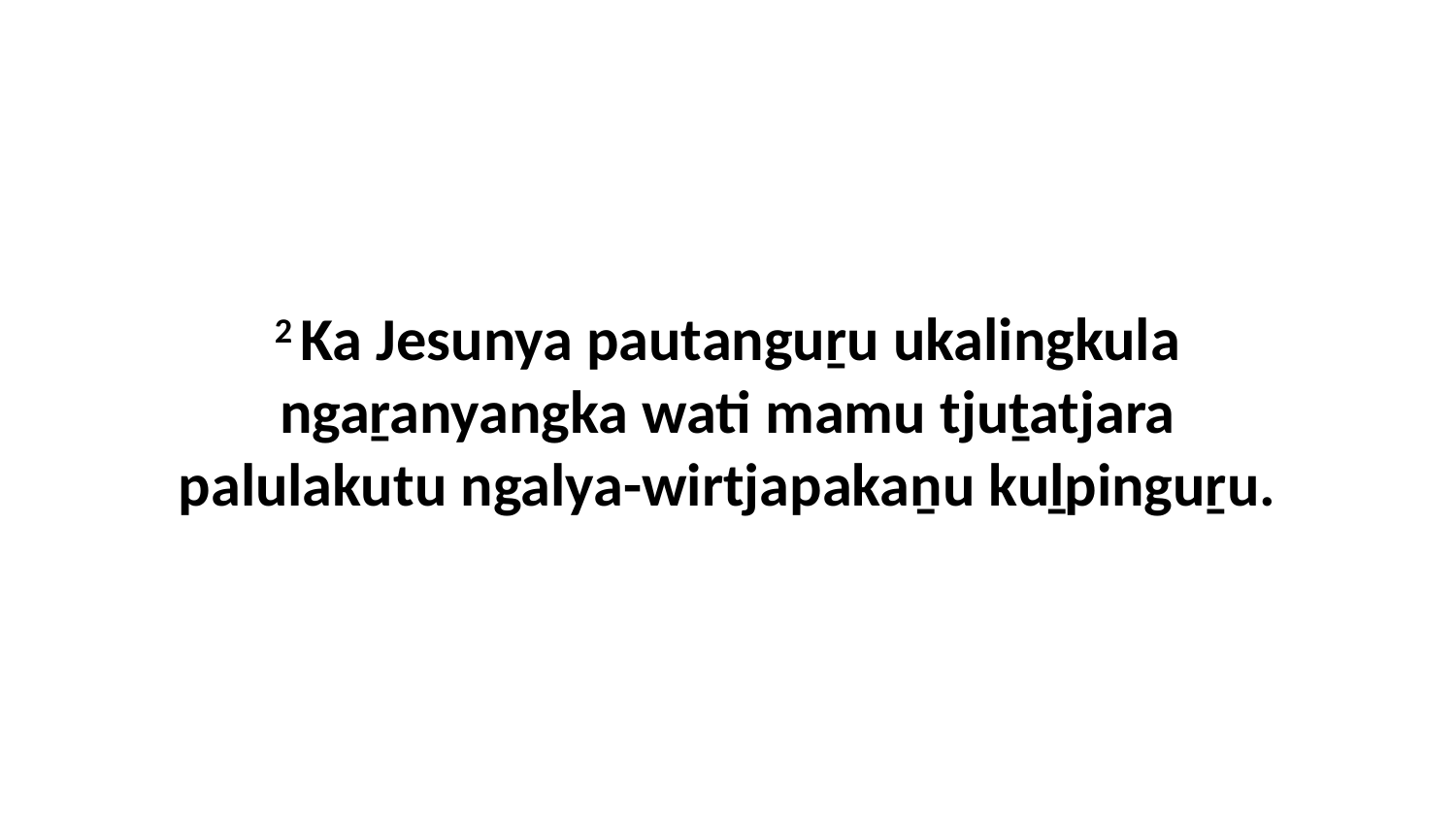

2 Ka Jesunya pautanguṟu ukalingkula ngaṟanyangka wati mamu tjuṯatjara palulakutu ngalya-wirtjapakaṉu kuḻpinguṟu.